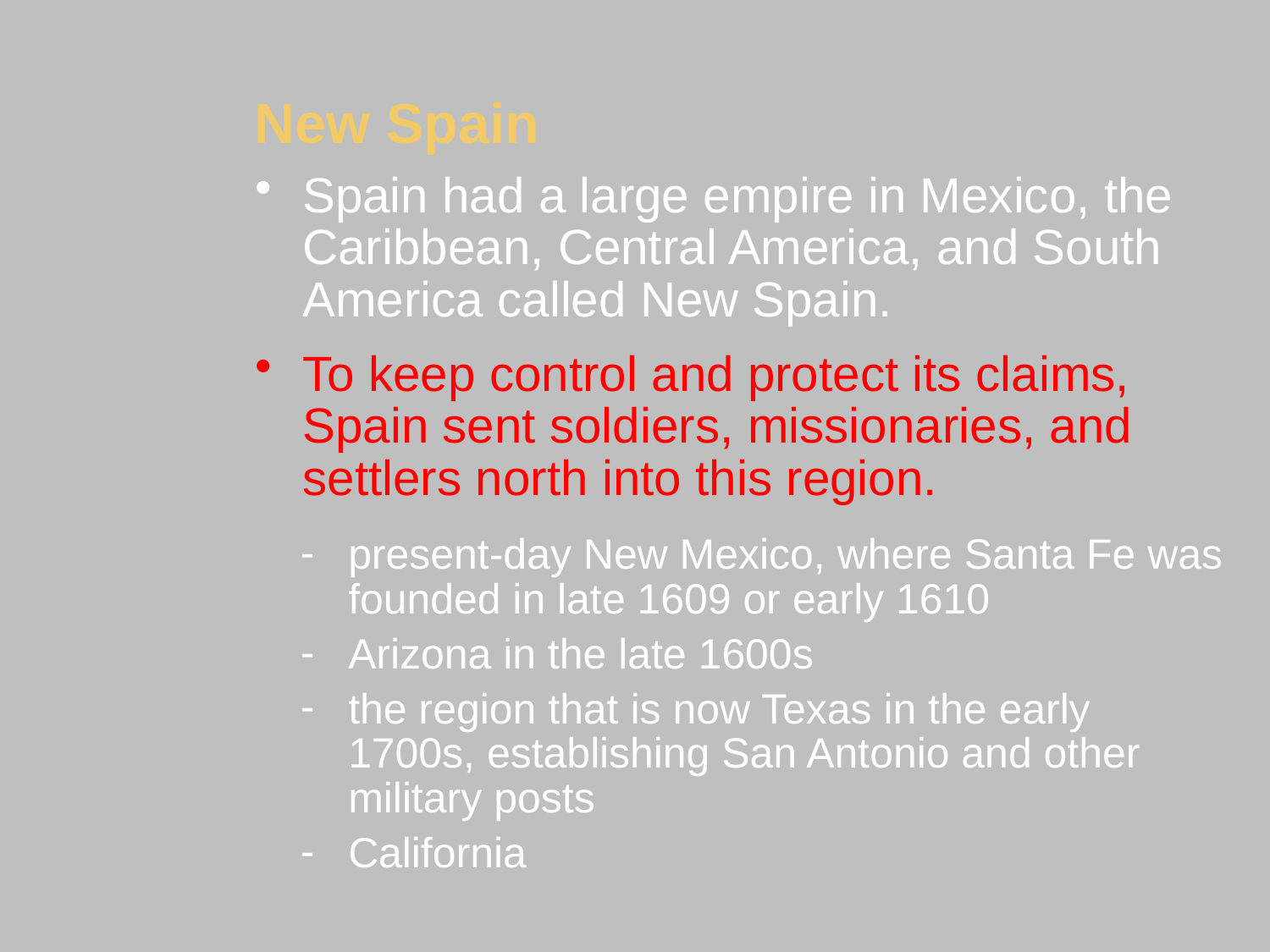

New Spain
Spain had a large empire in Mexico, the Caribbean, Central America, and South America called New Spain.
To keep control and protect its claims, Spain sent soldiers, missionaries, and settlers north into this region.
present-day New Mexico, where Santa Fe was founded in late 1609 or early 1610
Arizona in the late 1600s
the region that is now Texas in the early
1700s, establishing San Antonio and other military posts
California